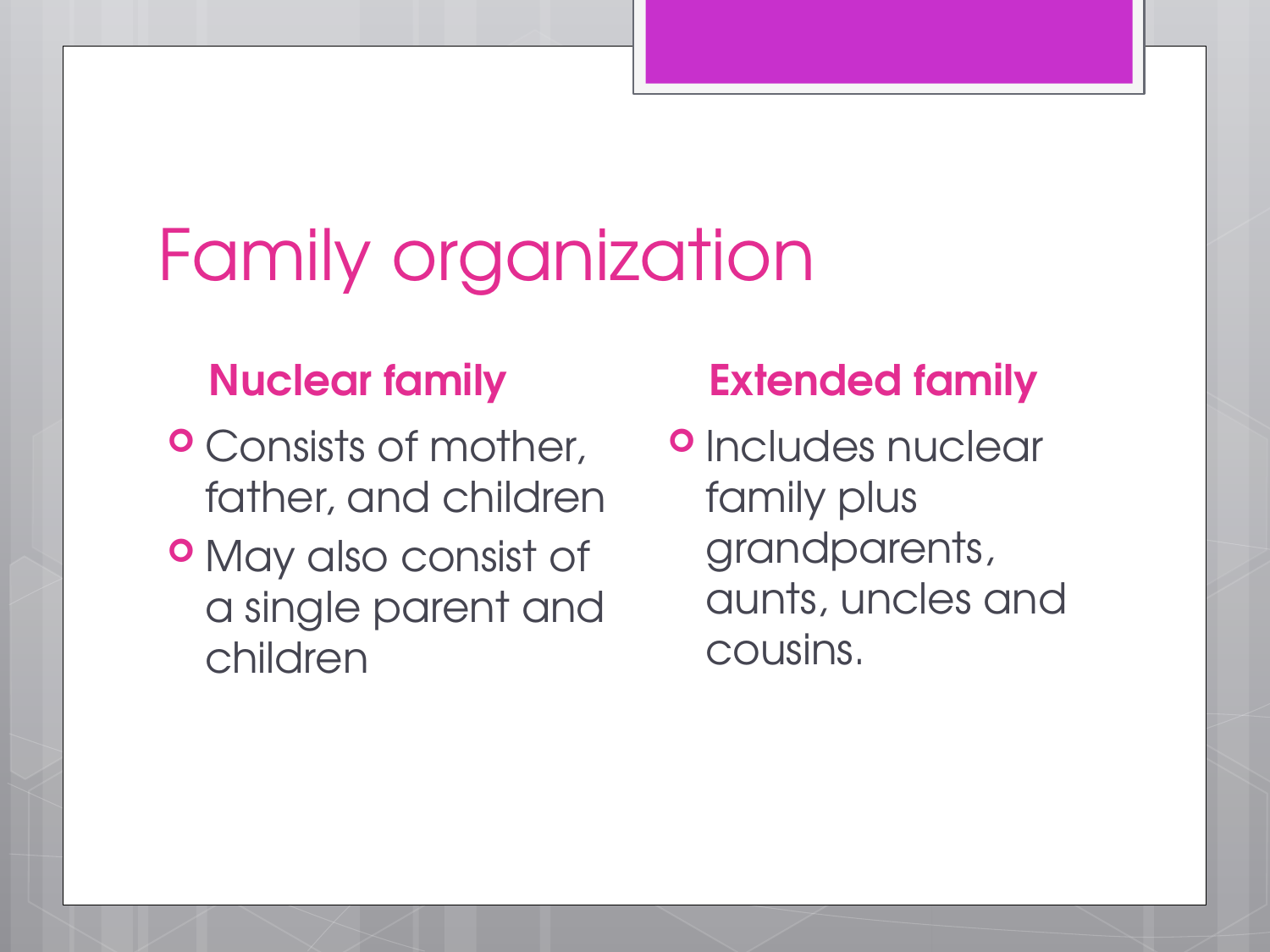

# Family organization
Nuclear family
Extended family
Consists of mother, father, and children
May also consist of a single parent and children
Includes nuclear family plus grandparents, aunts, uncles and cousins.